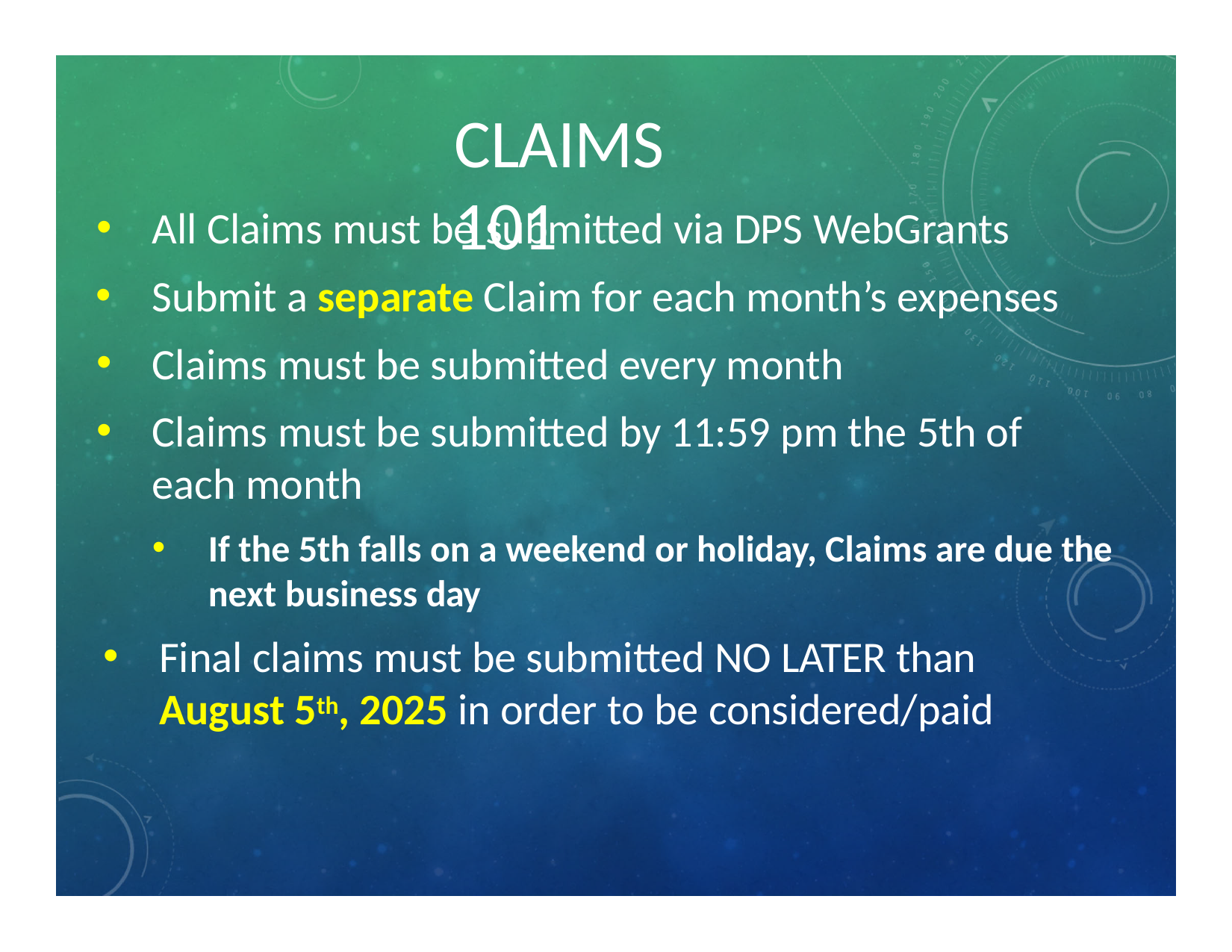

# CLAIMS 101
All Claims must be submitted via DPS WebGrants
Submit a separate Claim for each month’s expenses
Claims must be submitted every month
Claims must be submitted by 11:59 pm the 5th of each month
If the 5th falls on a weekend or holiday, Claims are due the next business day
Final claims must be submitted NO LATER than
August 5th, 2025 in order to be considered/paid